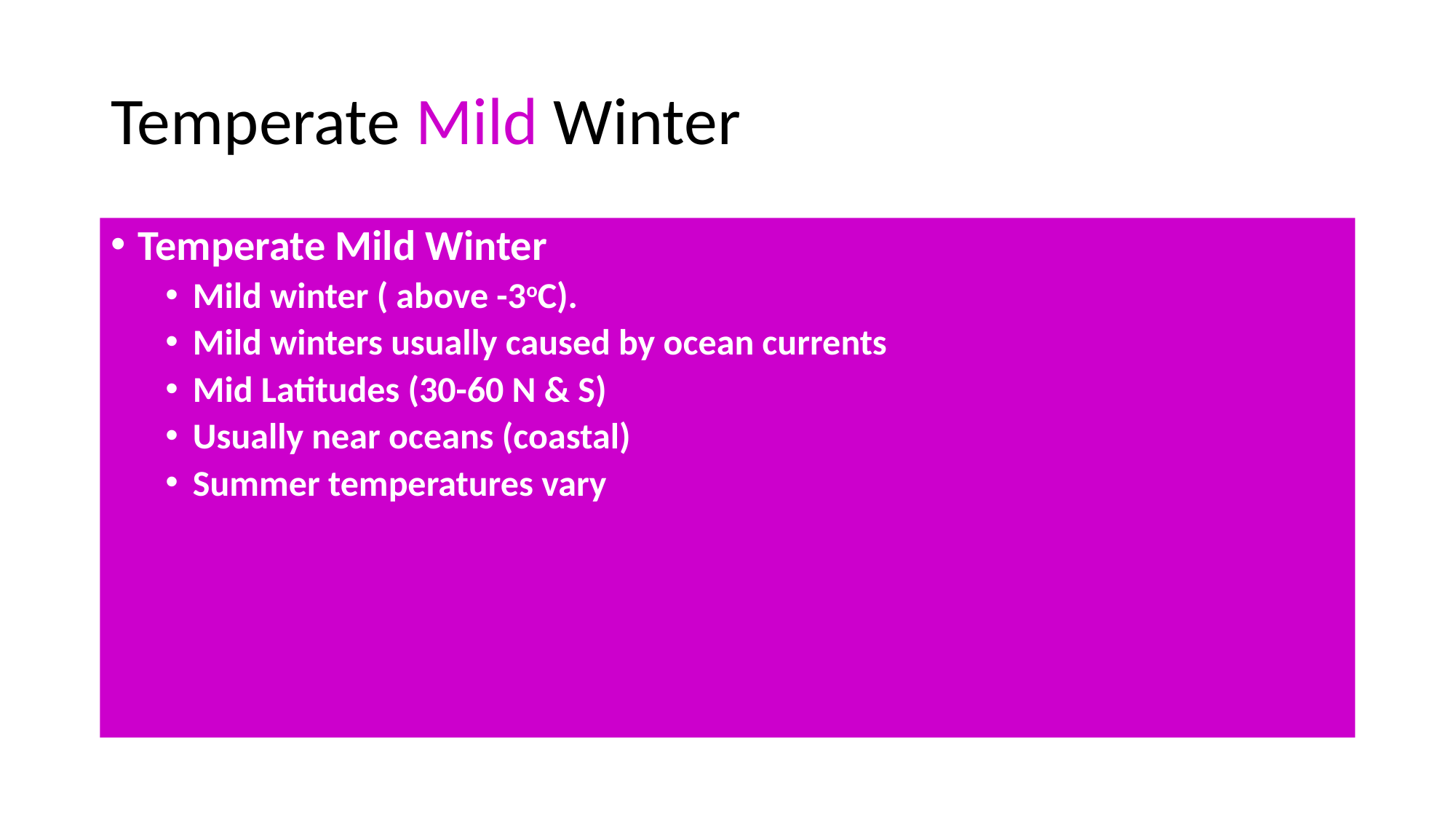

# Temperate Mild Winter
Temperate Mild Winter
Mild winter ( above -3oC).
Mild winters usually caused by ocean currents
Mid Latitudes (30-60 N & S)
Usually near oceans (coastal)
Summer temperatures vary